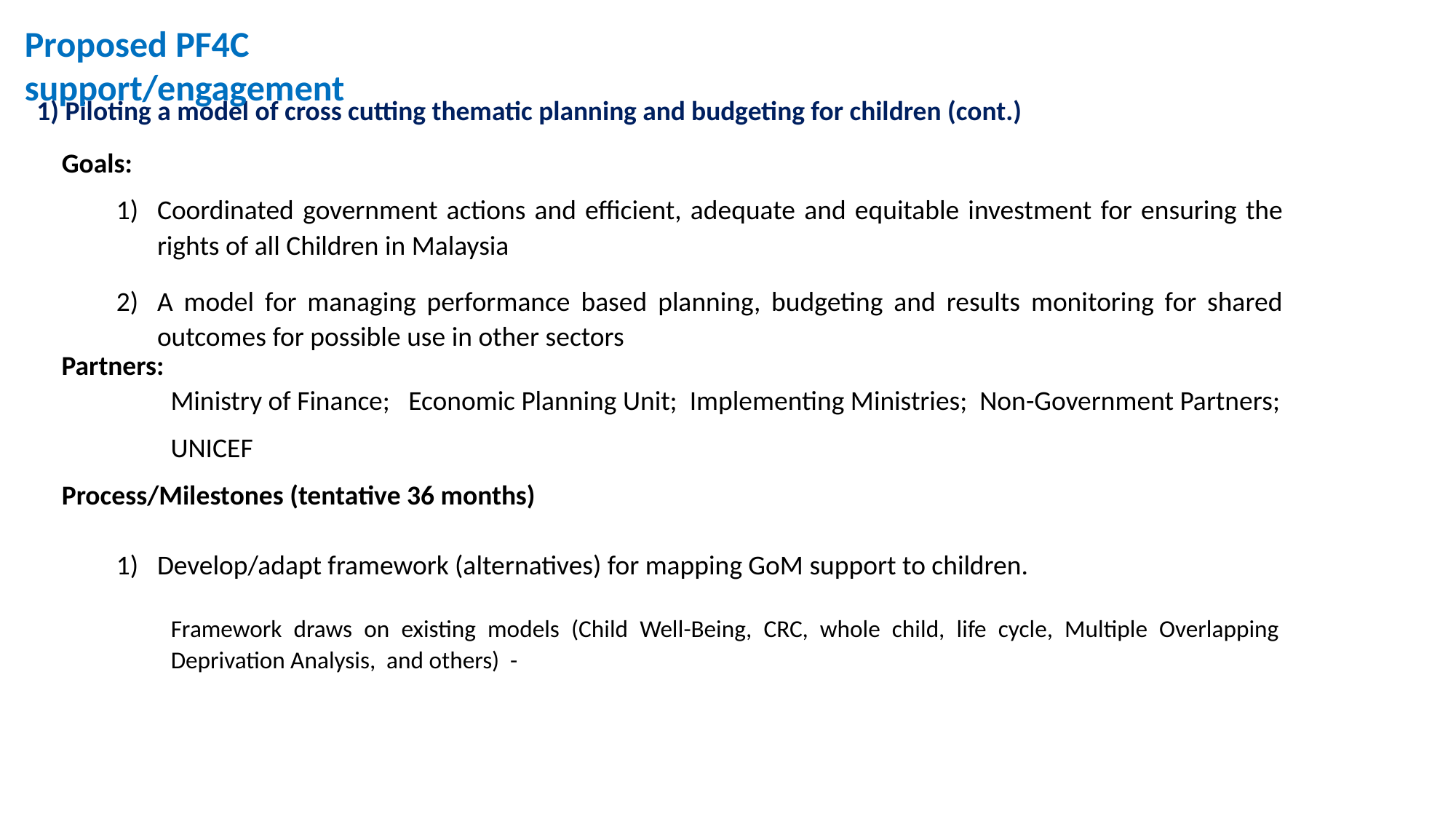

Proposed PF4C support/engagement
1) Piloting a model of cross cutting thematic planning and budgeting for children (cont.)
Goals:
Coordinated government actions and efficient, adequate and equitable investment for ensuring the rights of all Children in Malaysia

A model for managing performance based planning, budgeting and results monitoring for shared outcomes for possible use in other sectors
Partners:
Ministry of Finance;   Economic Planning Unit;  Implementing Ministries;  Non-Government Partners;
UNICEF
Process/Milestones (tentative 36 months)

Develop/adapt framework (alternatives) for mapping GoM support to children.

Framework draws on existing models (Child Well-Being, CRC, whole child, life cycle, Multiple Overlapping Deprivation Analysis,  and others)  -